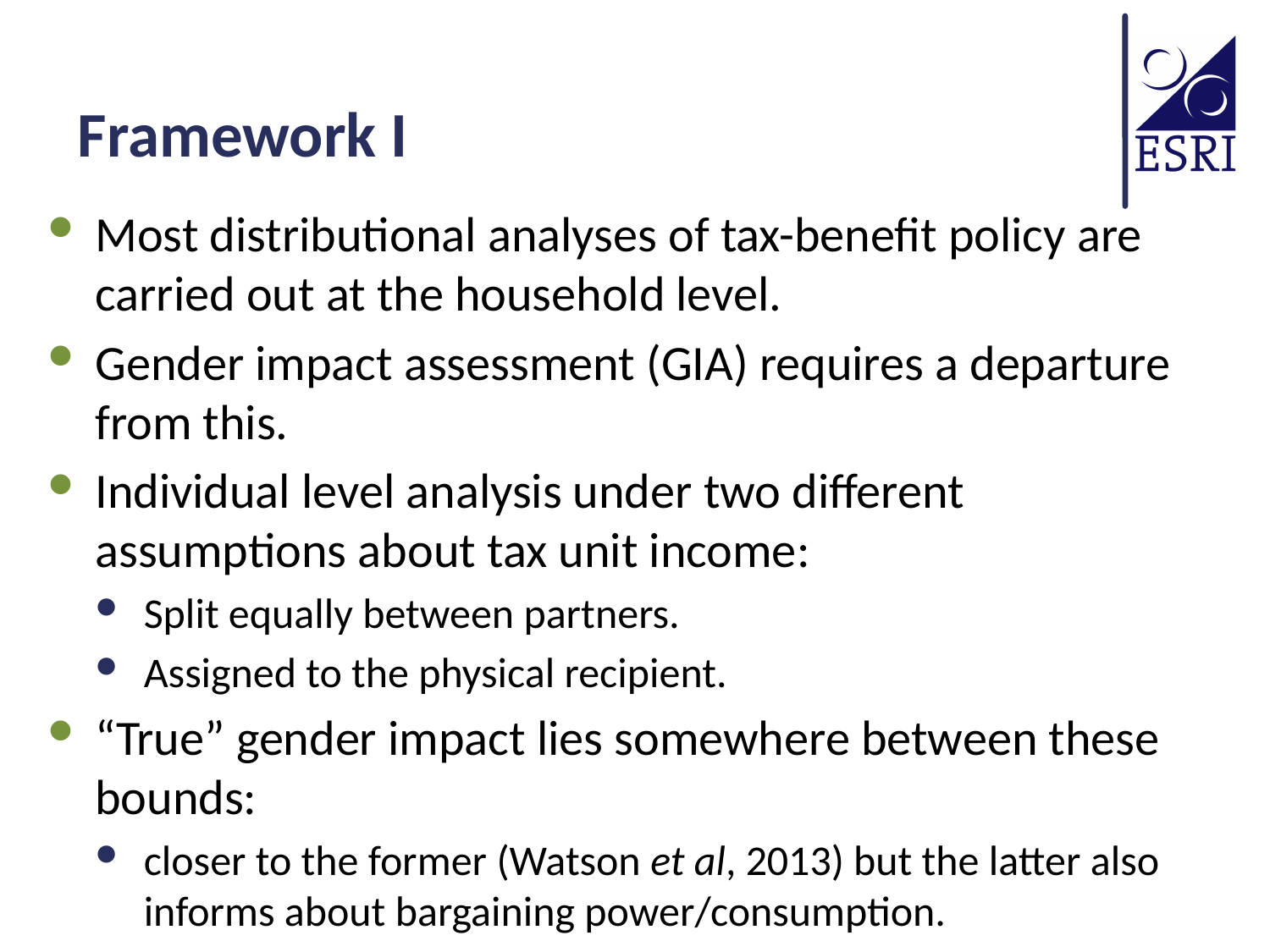

# Framework I
Most distributional analyses of tax-benefit policy are carried out at the household level.
Gender impact assessment (GIA) requires a departure from this.
Individual level analysis under two different assumptions about tax unit income:
Split equally between partners.
Assigned to the physical recipient.
“True” gender impact lies somewhere between these bounds:
closer to the former (Watson et al, 2013) but the latter also informs about bargaining power/consumption.